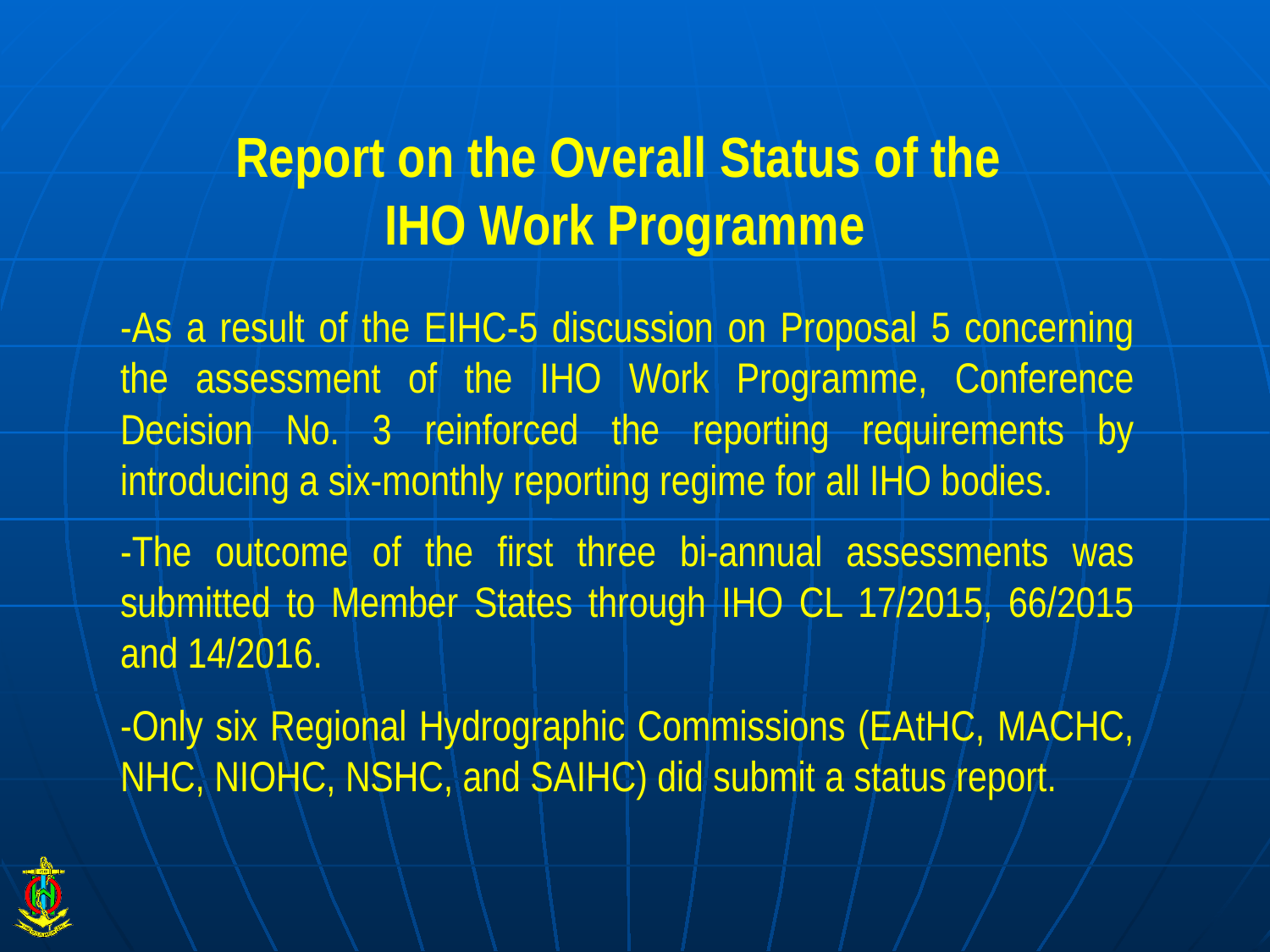

# Report on the Overall Status of the IHO Work Programme

-As a result of the EIHC-5 discussion on Proposal 5 concerning the assessment of the IHO Work Programme, Conference Decision No. 3 reinforced the reporting requirements by introducing a six-monthly reporting regime for all IHO bodies.
-The outcome of the first three bi-annual assessments was submitted to Member States through IHO CL 17/2015, 66/2015 and 14/2016.
-Only six Regional Hydrographic Commissions (EAtHC, MACHC, NHC, NIOHC, NSHC, and SAIHC) did submit a status report.